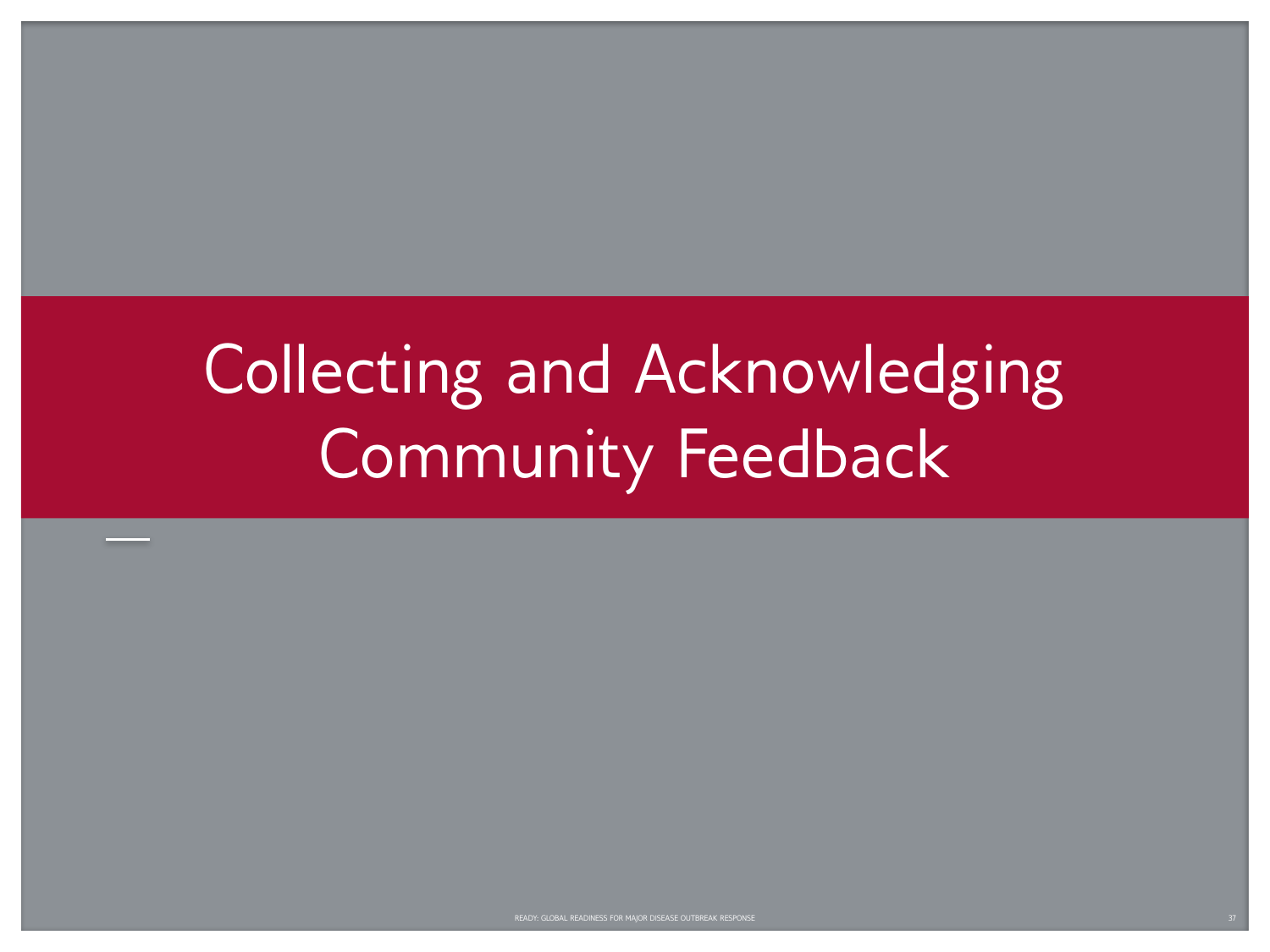

# Collecting and Acknowledging Community Feedback
READY: GLOBAL READINESS FOR MAJOR DISEASE OUTBREAK RESPONSE
37